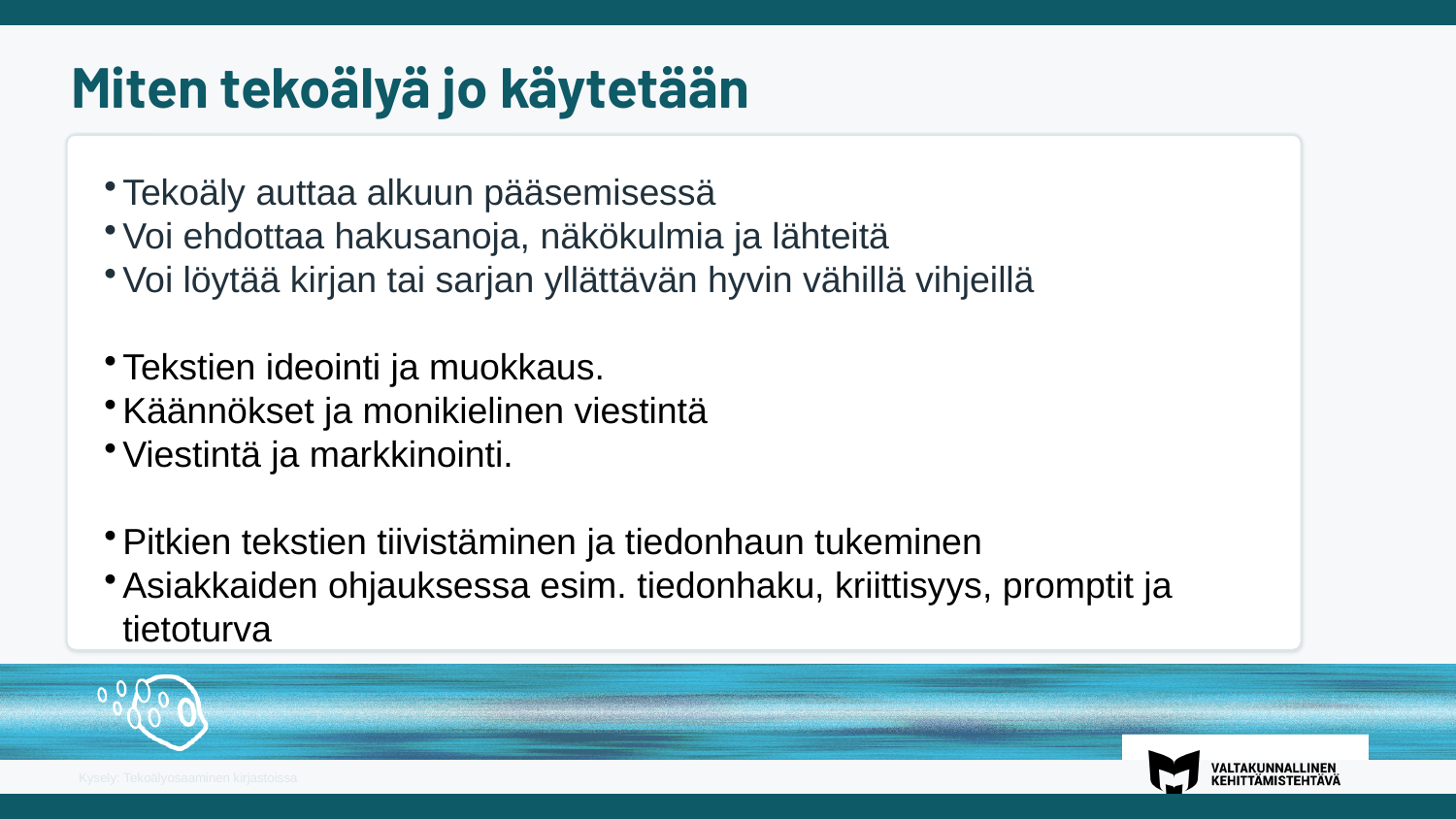

Miten tekoälyä jo käytetään

Tekoäly auttaa alkuun pääsemisessä
Voi ehdottaa hakusanoja, näkökulmia ja lähteitä
Voi löytää kirjan tai sarjan yllättävän hyvin vähillä vihjeillä

Tekstien ideointi ja muokkaus.
Käännökset ja monikielinen viestintä
Viestintä ja markkinointi.

Pitkien tekstien tiivistäminen ja tiedonhaun tukeminen
Asiakkaiden ohjauksessa esim. tiedonhaku, kriittisyys, promptit ja tietoturva

Kysely: Tekoälyosaaminen kirjastoissa